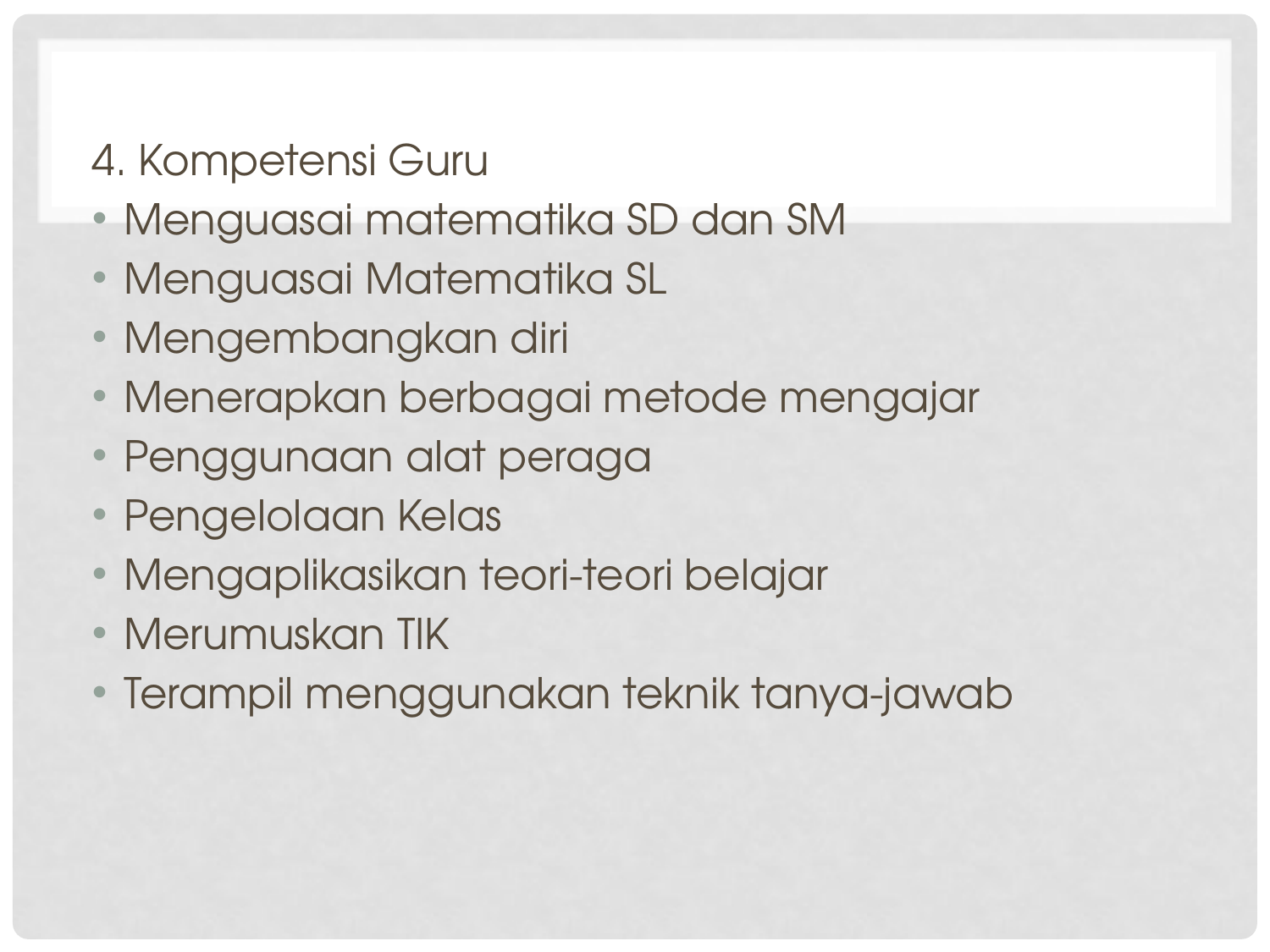

4. Kompetensi Guru
Menguasai matematika SD dan SM
Menguasai Matematika SL
Mengembangkan diri
Menerapkan berbagai metode mengajar
Penggunaan alat peraga
Pengelolaan Kelas
Mengaplikasikan teori-teori belajar
Merumuskan TIK
Terampil menggunakan teknik tanya-jawab